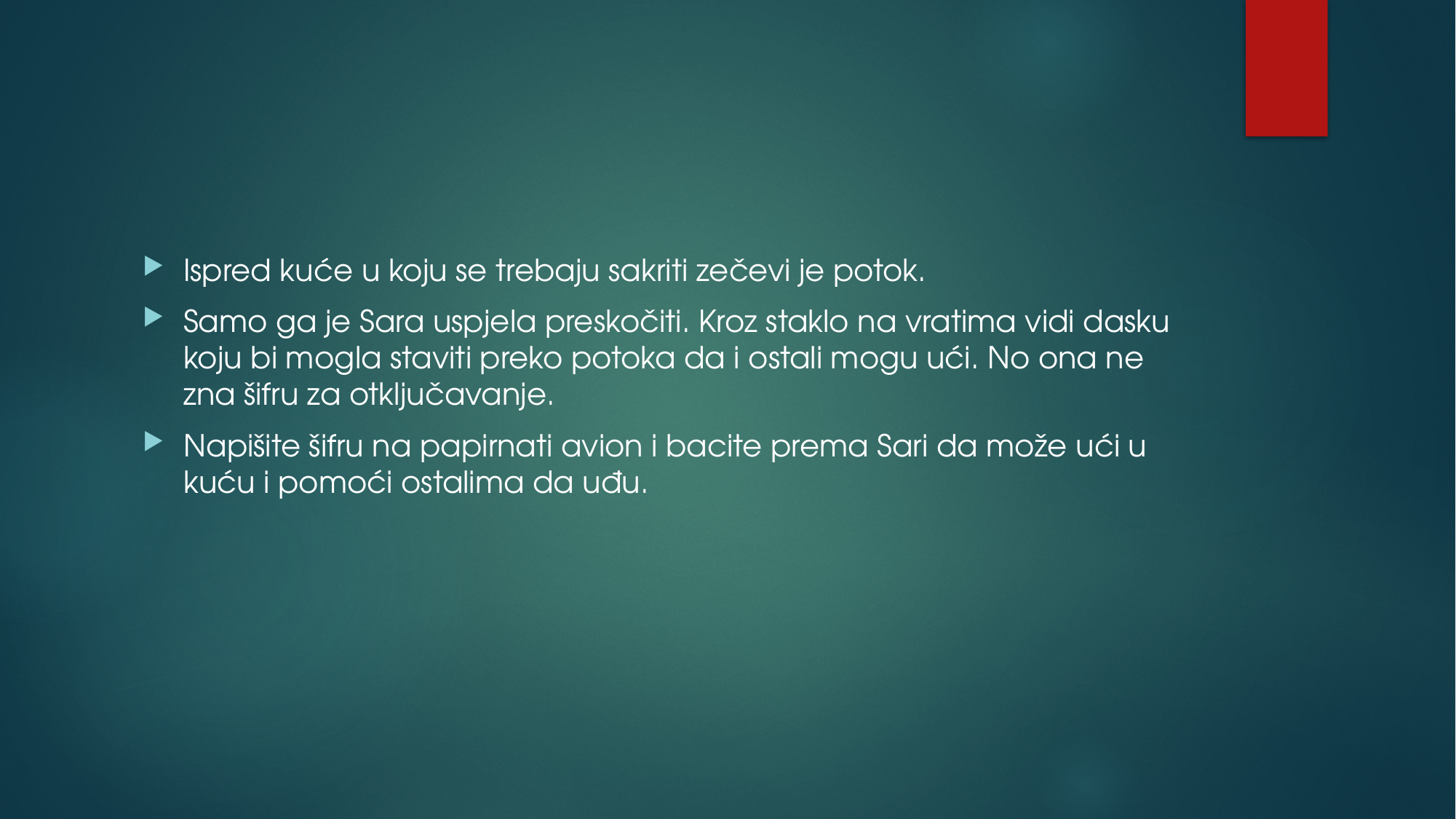

#
Ispred kuće u koju se trebaju sakriti zečevi je potok.
Samo ga je Sara uspjela preskočiti. Kroz staklo na vratima vidi dasku koju bi mogla staviti preko potoka da i ostali mogu ući. No ona ne zna šifru za otključavanje.
Napišite šifru na papirnati avion i bacite prema Sari da može ući u kuću i pomoći ostalima da uđu.